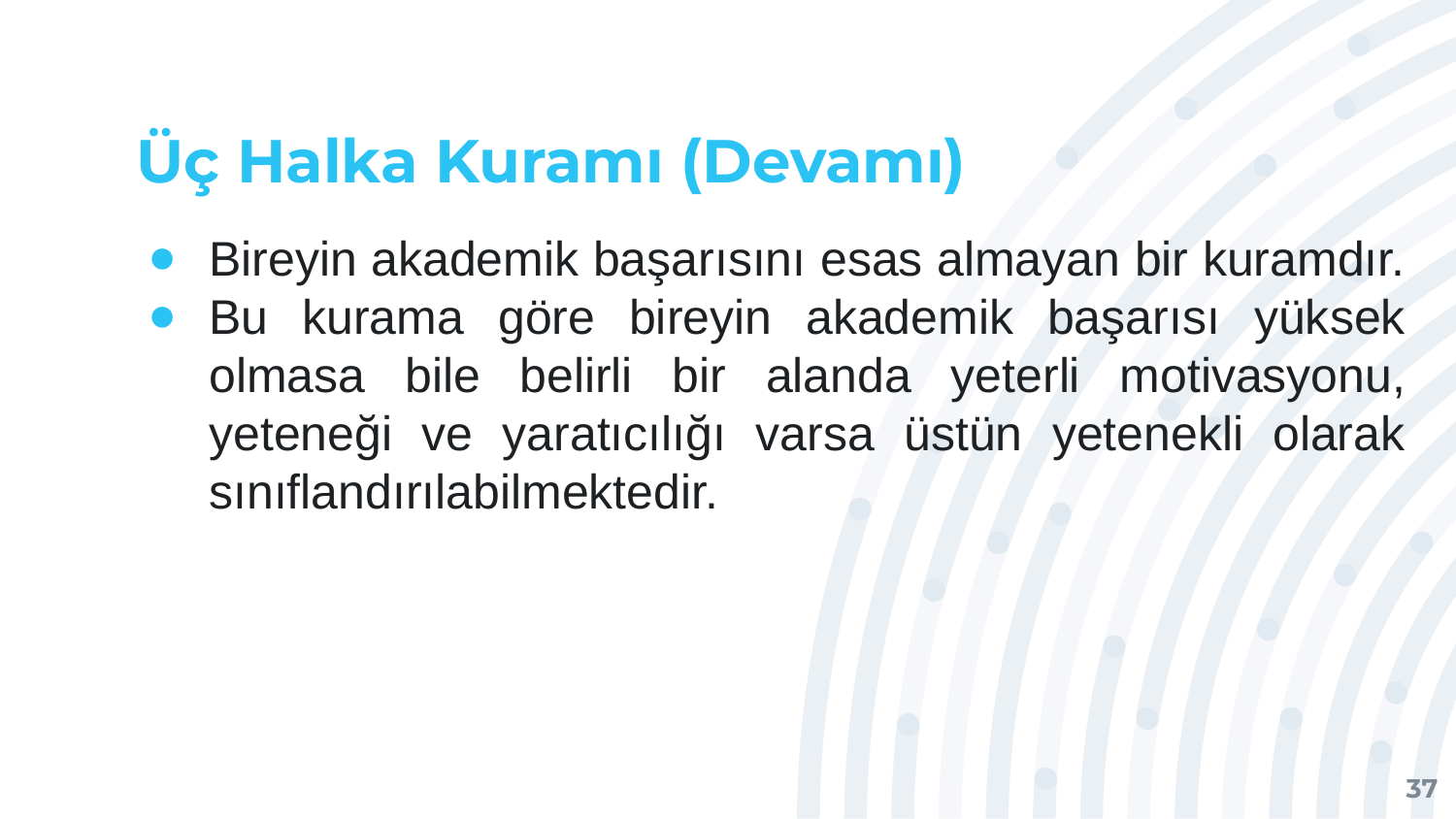

# Üç Halka Kuramı (Devamı)
Bireyin akademik başarısını esas almayan bir kuramdır.
Bu kurama göre bireyin akademik başarısı yüksek olmasa bile belirli bir alanda yeterli motivasyonu, yeteneği ve yaratıcılığı varsa üstün yetenekli olarak sınıflandırılabilmektedir.

37